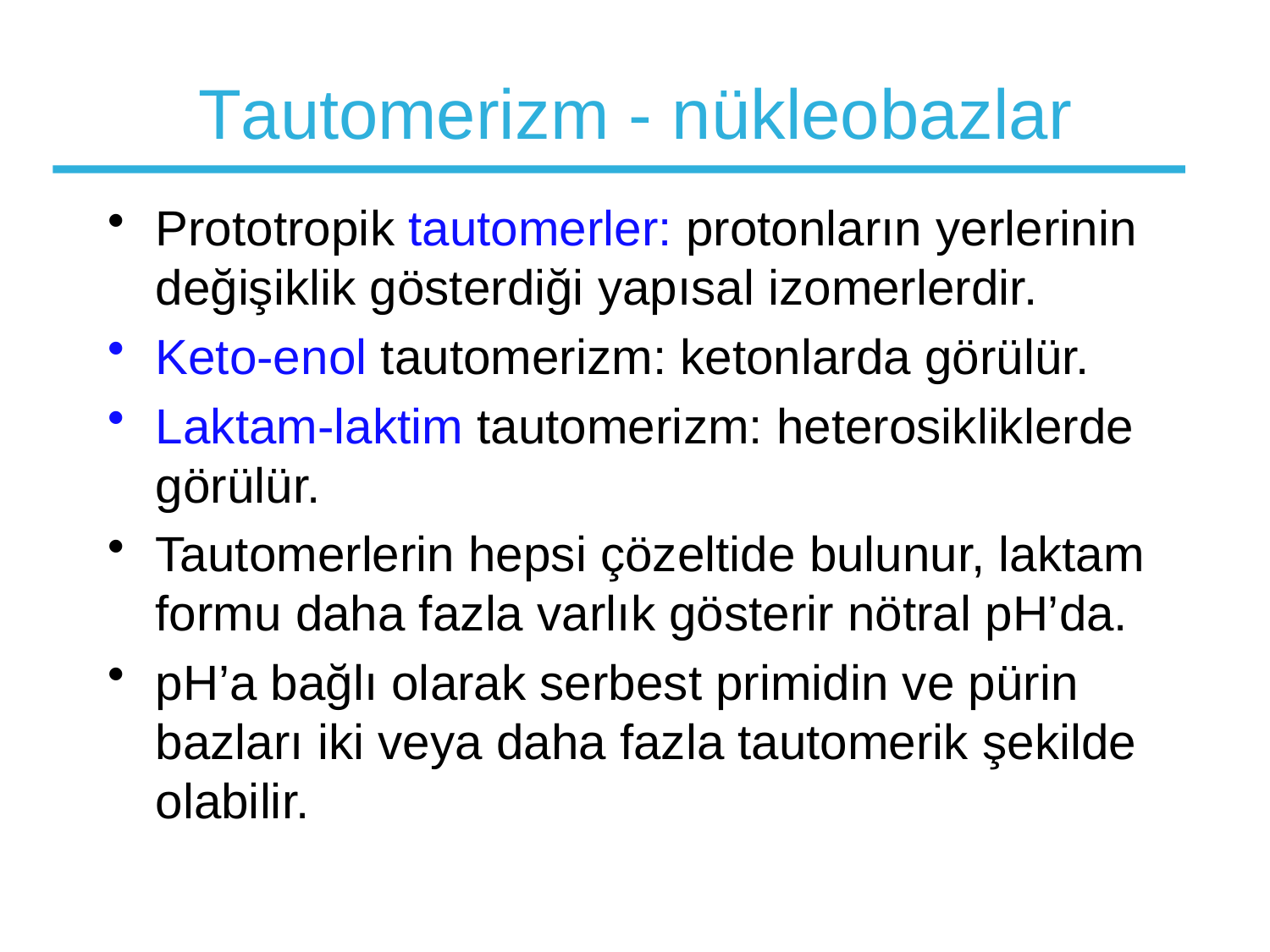

# Tautomerizm - nükleobazlar

Prototropik tautomerler: protonların yerlerinin değişiklik gösterdiği yapısal izomerlerdir.
Keto-enol tautomerizm: ketonlarda görülür.
Laktam-laktim tautomerizm: heterosikliklerde görülür.
Tautomerlerin hepsi çözeltide bulunur, laktam formu daha fazla varlık gösterir nötral pH’da.
pH’a bağlı olarak serbest primidin ve pürin bazları iki veya daha fazla tautomerik şekilde olabilir.